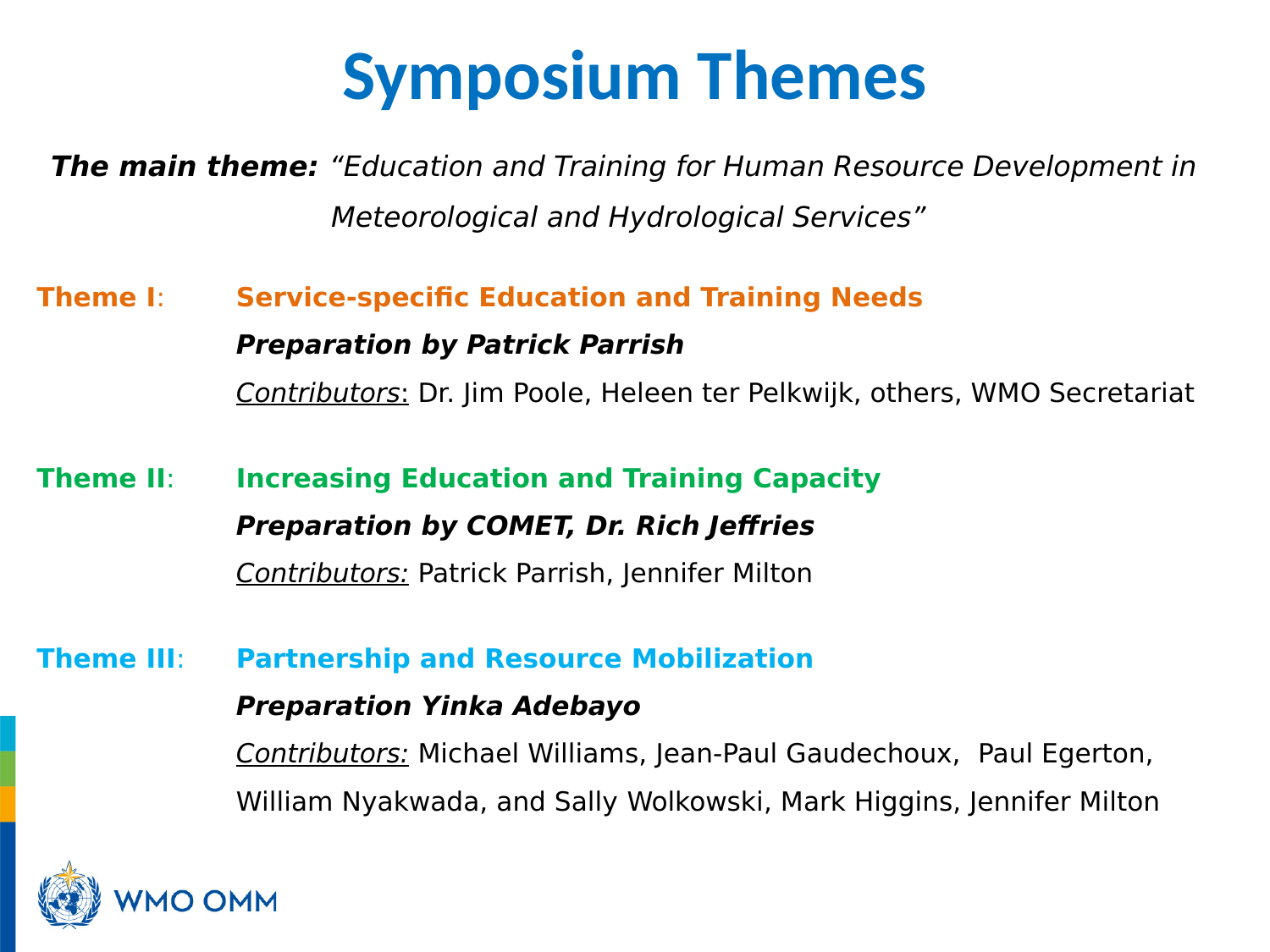

# Symposium Themes
The main theme: “Education and Training for Human Resource Development in
Meteorological and Hydrological Services”

Theme I: 	Service-specific Education and Training Needs
Preparation by Patrick Parrish
Contributors: Dr. Jim Poole, Heleen ter Pelkwijk, others, WMO Secretariat

Theme II: 	Increasing Education and Training Capacity
Preparation by COMET, Dr. Rich Jeffries
Contributors: Patrick Parrish, Jennifer Milton

Theme III: 	Partnership and Resource Mobilization
Preparation Yinka Adebayo
Contributors: Michael Williams, Jean-Paul Gaudechoux,  Paul Egerton, William Nyakwada, and Sally Wolkowski, Mark Higgins, Jennifer Milton